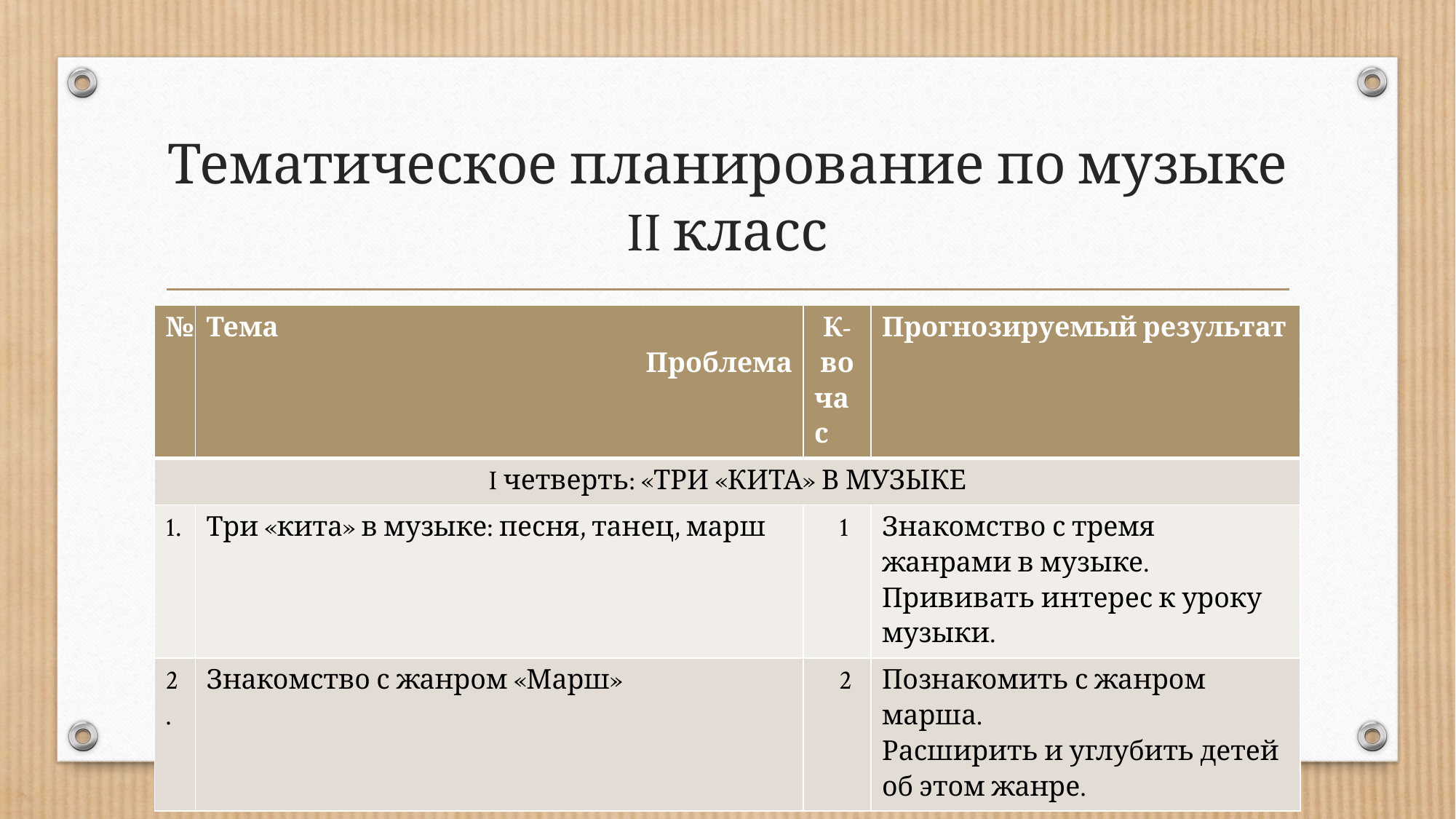

# Тематическое планирование по музыке II класс
| № | Тема Проблема | К-во час | Прогнозируемый результат |
| --- | --- | --- | --- |
| I четверть: «ТРИ «КИТА» В МУЗЫКЕ |  |  |  |
| 1. | Три «кита» в музыке: песня, танец, марш | 1 | Знакомство с тремя жанрами в музыке. Прививать интерес к уроку музыки. |
| 2. | Знакомство с жанром «Марш» | 2 | Познакомить с жанром марша. Расширить и углубить детей об этом жанре. |